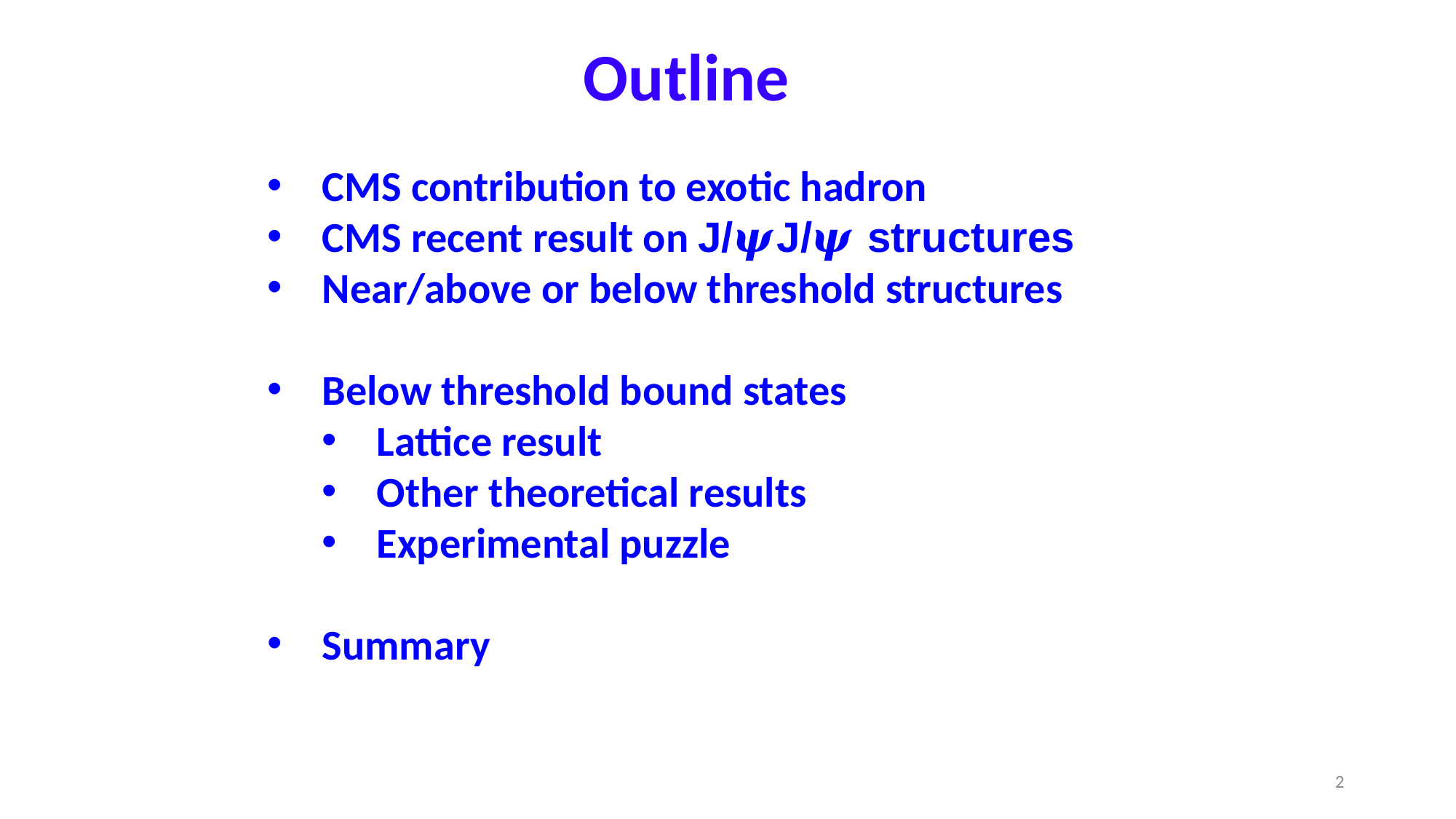

Outline
CMS contribution to exotic hadron
CMS recent result on J/𝝍J/𝝍 structures
Near/above or below threshold structures

Below threshold bound states
Lattice result
Other theoretical results
Experimental puzzle

Summary
2